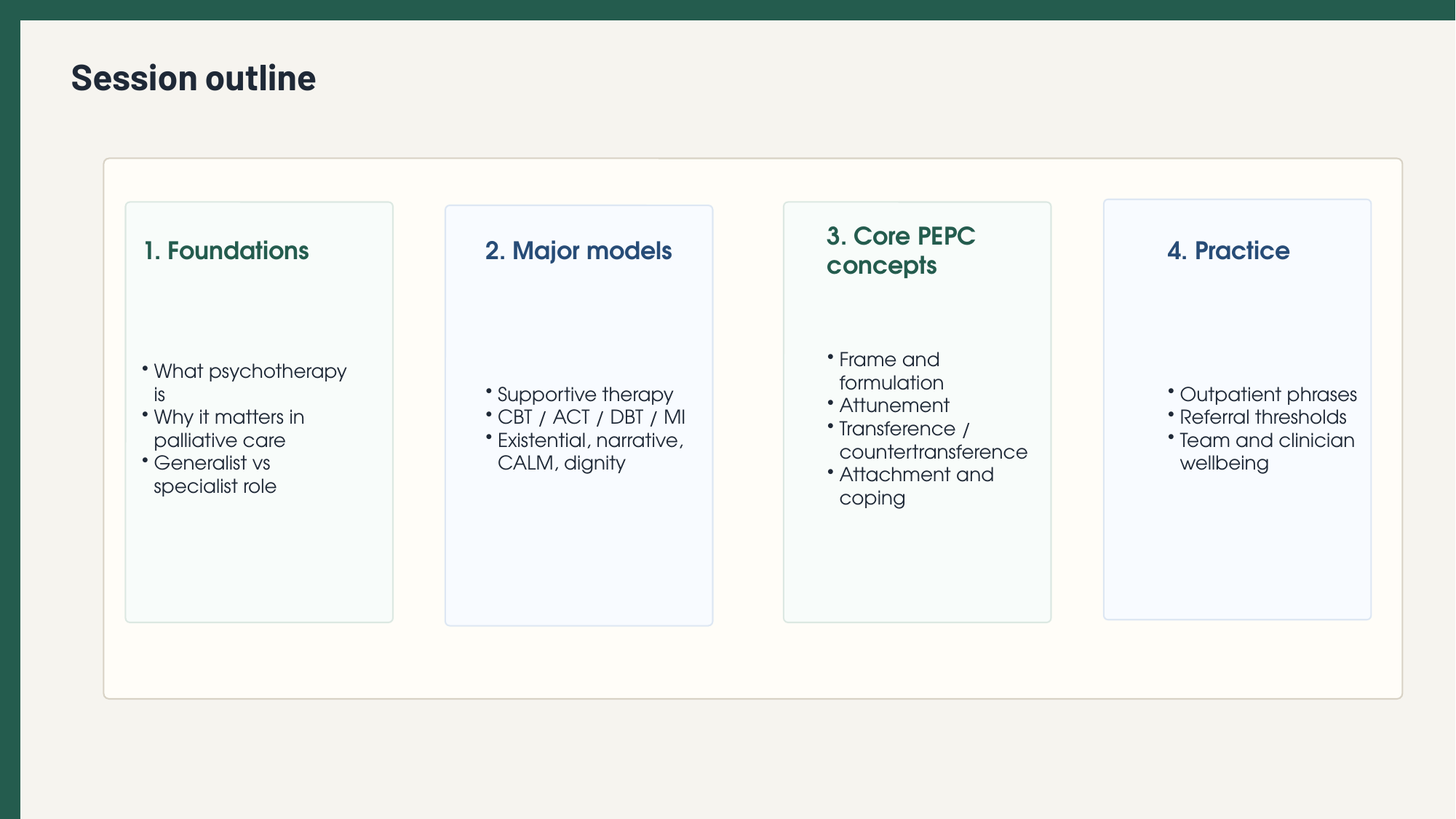

Session outline

1. Foundations
2. Major models
3. Core PEPC concepts
4. Practice
What psychotherapy is
Why it matters in palliative care
Generalist vs specialist role
Supportive therapy
CBT / ACT / DBT / MI
Existential, narrative, CALM, dignity
Frame and formulation
Attunement
Transference / countertransference
Attachment and coping
Outpatient phrases
Referral thresholds
Team and clinician wellbeing